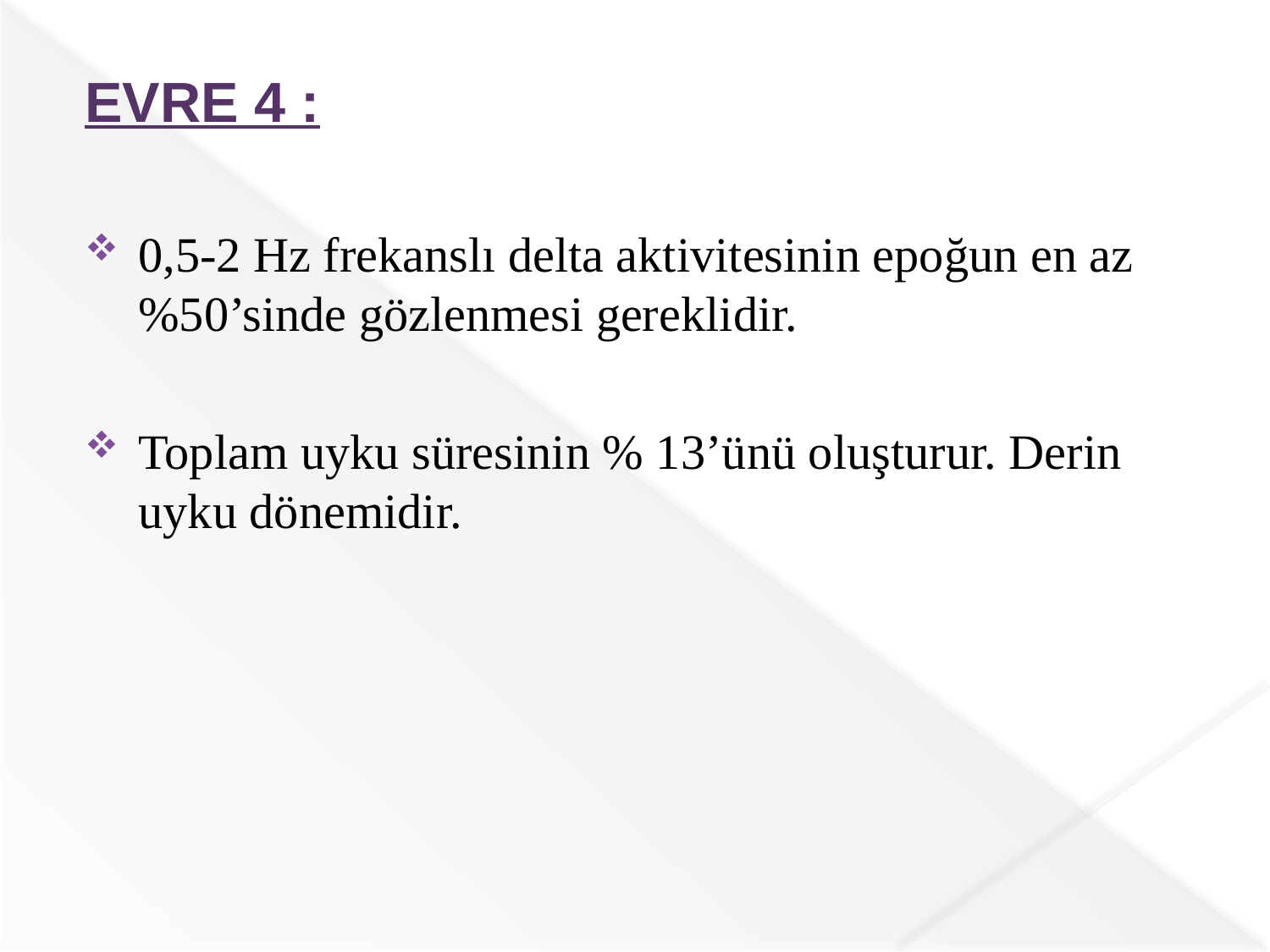

#
EVRE 4 :

0,5-2 Hz frekanslı delta aktivitesinin epoğun en az %50’sinde gözlenmesi gereklidir.

Toplam uyku süresinin % 13’ünü oluşturur. Derin uyku dönemidir.